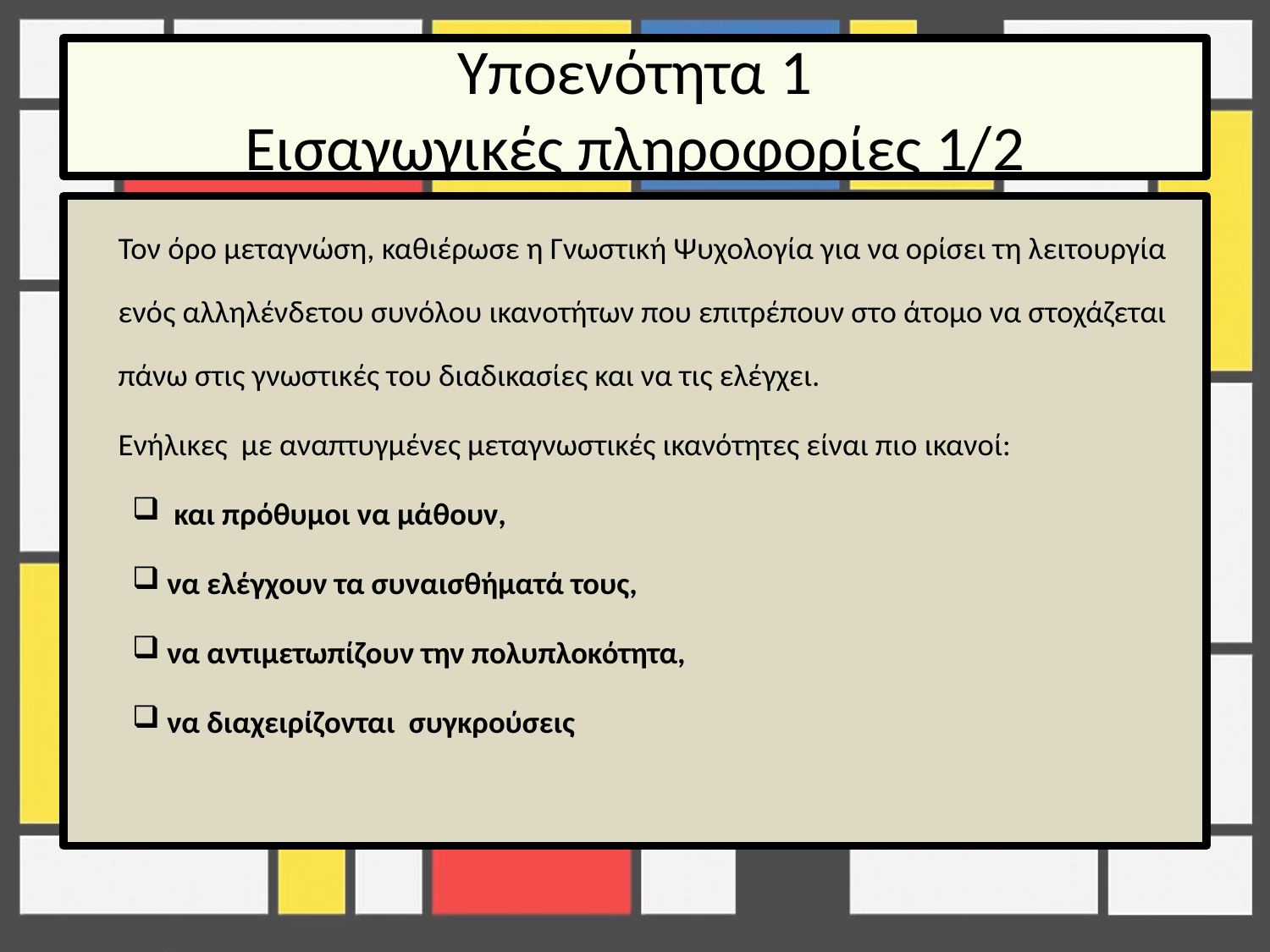

# Υποενότητα 1 Εισαγωγικές πληροφορίες 1/2
	Τον όρο µεταγνώση, καθιέρωσε η Γνωστική Ψυχολογία για να ορίσει τη λειτουργία ενός αλληλένδετου συνόλου ικανοτήτων που επιτρέπουν στο άτομο να στοχάζεται πάνω στις γνωστικές του διαδικασίες και να τις ελέγχει.
	Ενήλικες  με αναπτυγμένες μεταγνωστικές ικανότητες είναι πιο ικανοί:
 και πρόθυμοι να μάθουν,
να ελέγχουν τα συναισθήματά τους,
να αντιμετωπίζουν την πολυπλοκότητα,
να διαχειρίζονται  συγκρούσεις